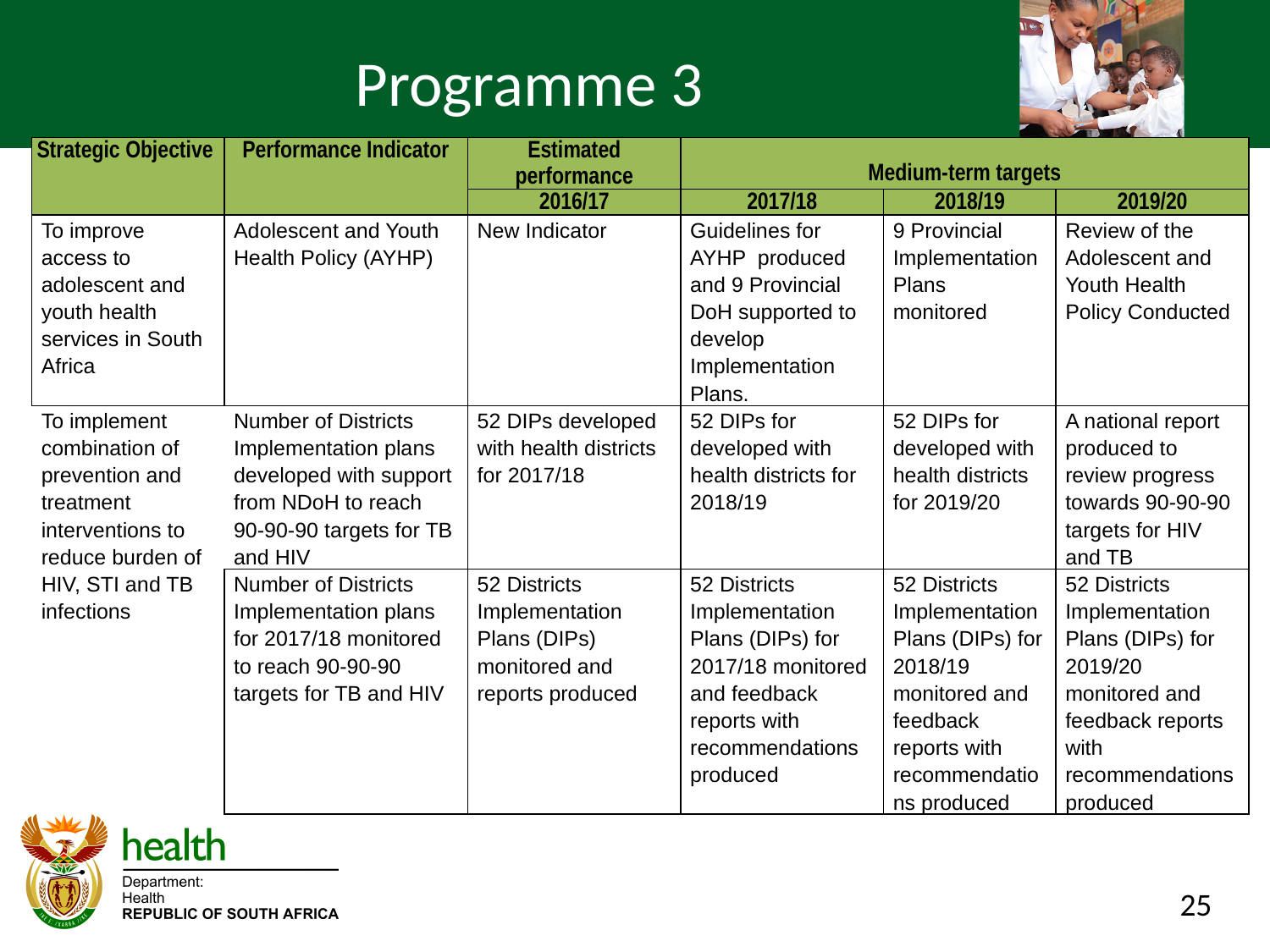

# Programme 3
| Strategic Objective | Performance Indicator | Estimated performance | Medium-term targets |  |  |
| --- | --- | --- | --- | --- | --- |
|  |  | 2016/17 | 2017/18 | 2018/19 | 2019/20 |
| To improve access to adolescent and youth health services in South Africa | Adolescent and Youth Health Policy (AYHP) | New Indicator | Guidelines for AYHP produced and 9 Provincial DoH supported to develop Implementation Plans. | 9 Provincial Implementation Plans monitored | Review of the Adolescent and Youth Health Policy Conducted |
| To implement combination of prevention and treatment interventions to reduce burden of HIV, STI and TB infections | Number of Districts Implementation plans developed with support from NDoH to reach 90-90-90 targets for TB and HIV | 52 DIPs developed with health districts for 2017/18 | 52 DIPs for developed with health districts for 2018/19 | 52 DIPs for developed with health districts for 2019/20 | A national report produced to review progress towards 90-90-90 targets for HIV and TB |
|  | Number of Districts Implementation plans for 2017/18 monitored to reach 90-90-90 targets for TB and HIV | 52 Districts Implementation Plans (DIPs) monitored and reports produced | 52 Districts Implementation Plans (DIPs) for 2017/18 monitored and feedback reports with recommendations produced | 52 Districts Implementation Plans (DIPs) for 2018/19 monitored and feedback reports with recommendations produced | 52 Districts Implementation Plans (DIPs) for 2019/20 monitored and feedback reports with recommendations produced |
25